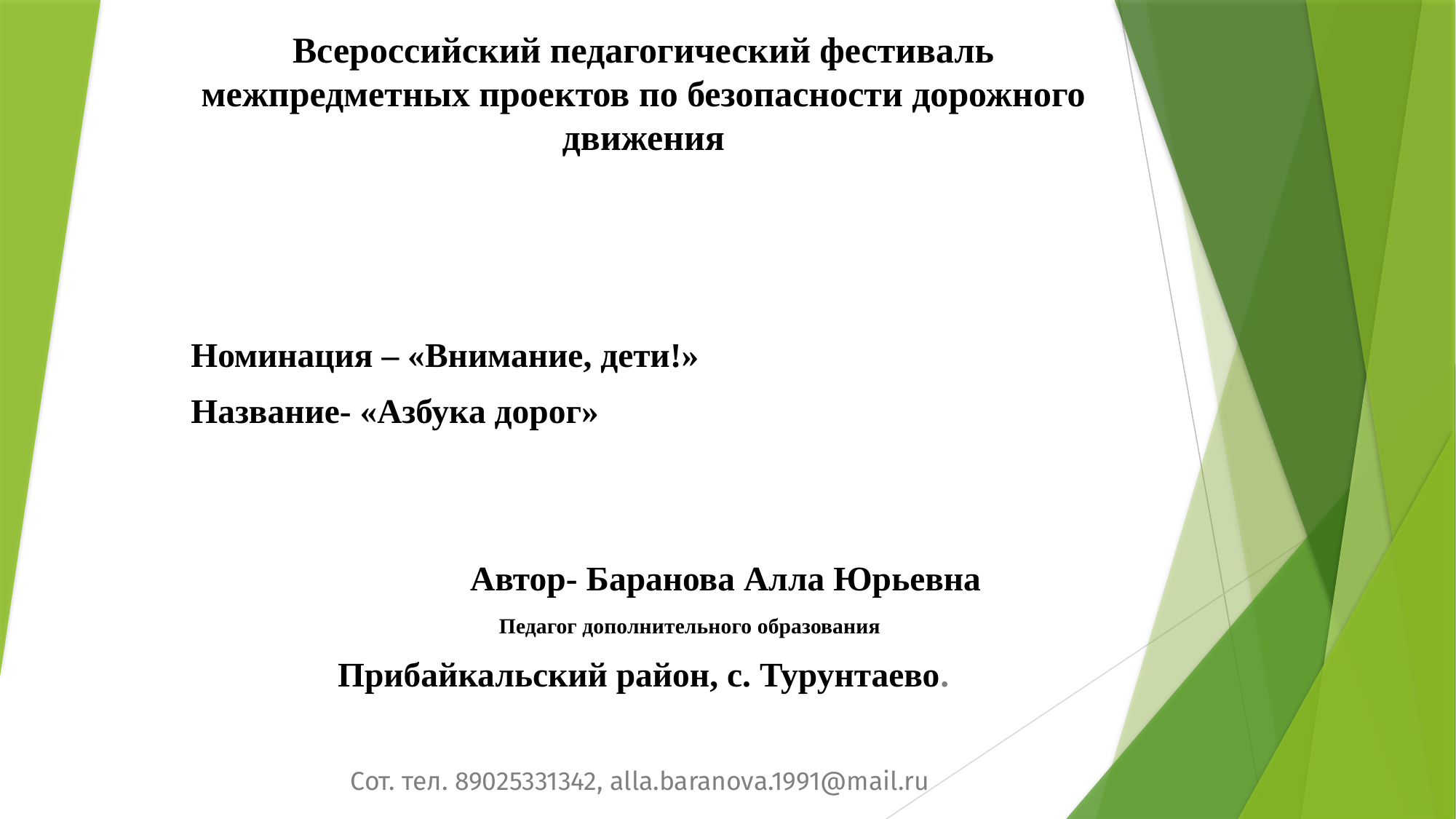

# Всероссийский педагогический фестиваль межпредметных проектов по безопасности дорожного движения

Номинация – «Внимание, дети!»
Название- «Азбука дорог»

                                Автор- Баранова Алла Юрьевна
                 Педагог дополнительного образования
Прибайкальский район, с. Турунтаево.

Сот. тел. 89025331342, alla.baranova.1991@mail.ru